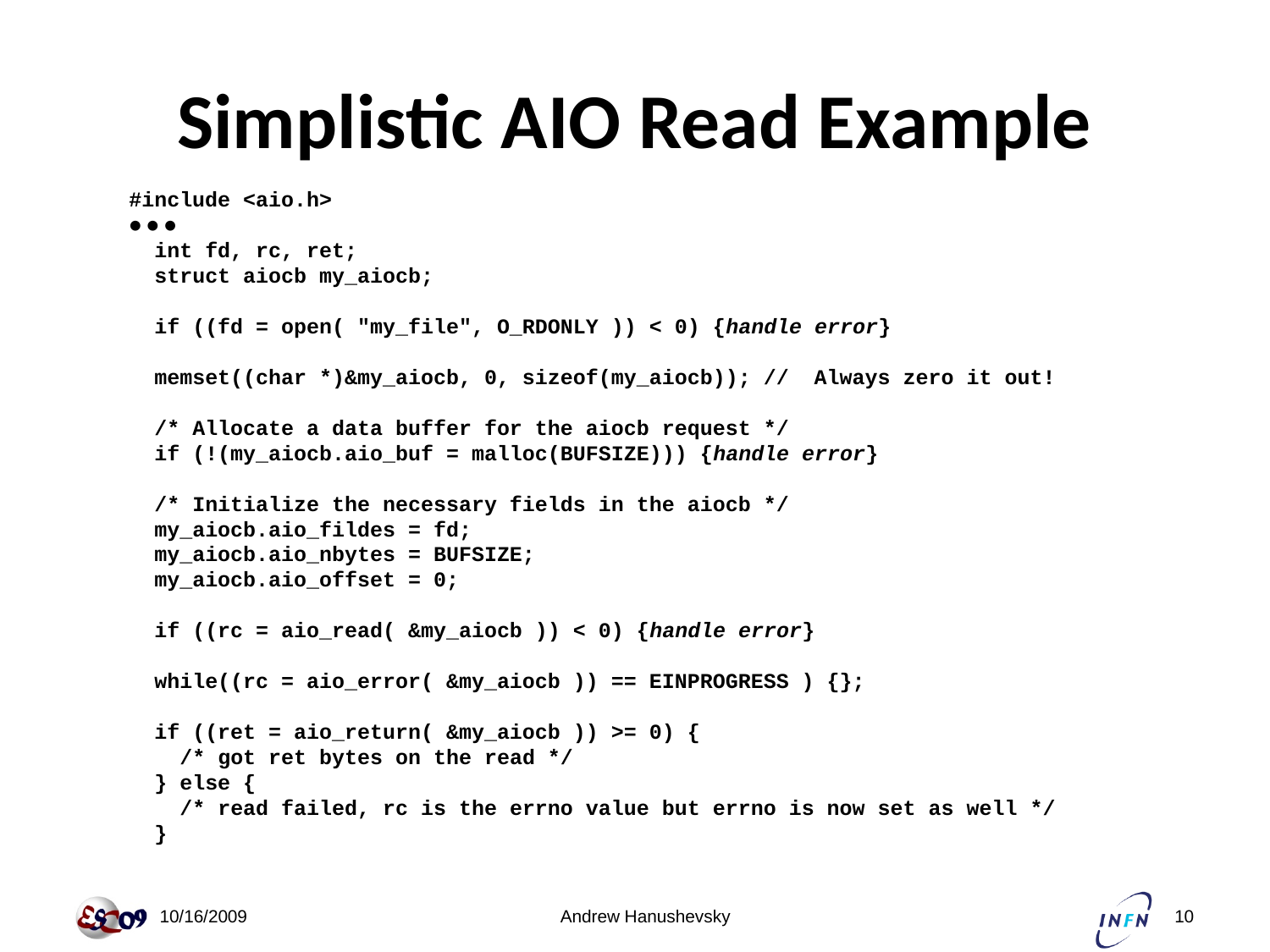

# Simplistic AIO Read Example
#include <aio.h>
● ● ●
  int fd, rc, ret;
  struct aiocb my_aiocb;

  if ((fd = open( "my_file", O_RDONLY )) < 0) {handle error}

  memset((char *)&my_aiocb, 0, sizeof(my_aiocb)); //  Always zero it out!

  /* Allocate a data buffer for the aiocb request */
  if (!(my_aiocb.aio_buf = malloc(BUFSIZE))) {handle error}

  /* Initialize the necessary fields in the aiocb */
  my_aiocb.aio_fildes = fd;
  my_aiocb.aio_nbytes = BUFSIZE;
  my_aiocb.aio_offset = 0;

  if ((rc = aio_read( &my_aiocb )) < 0) {handle error}

  while((rc = aio_error( &my_aiocb )) == EINPROGRESS ) {};

  if ((ret = aio_return( &my_aiocb )) >= 0) {
    /* got ret bytes on the read */
  } else {
    /* read failed, rc is the errno value but errno is now set as well */
  }

               10/16/2009
Andrew Hanushevsky
10